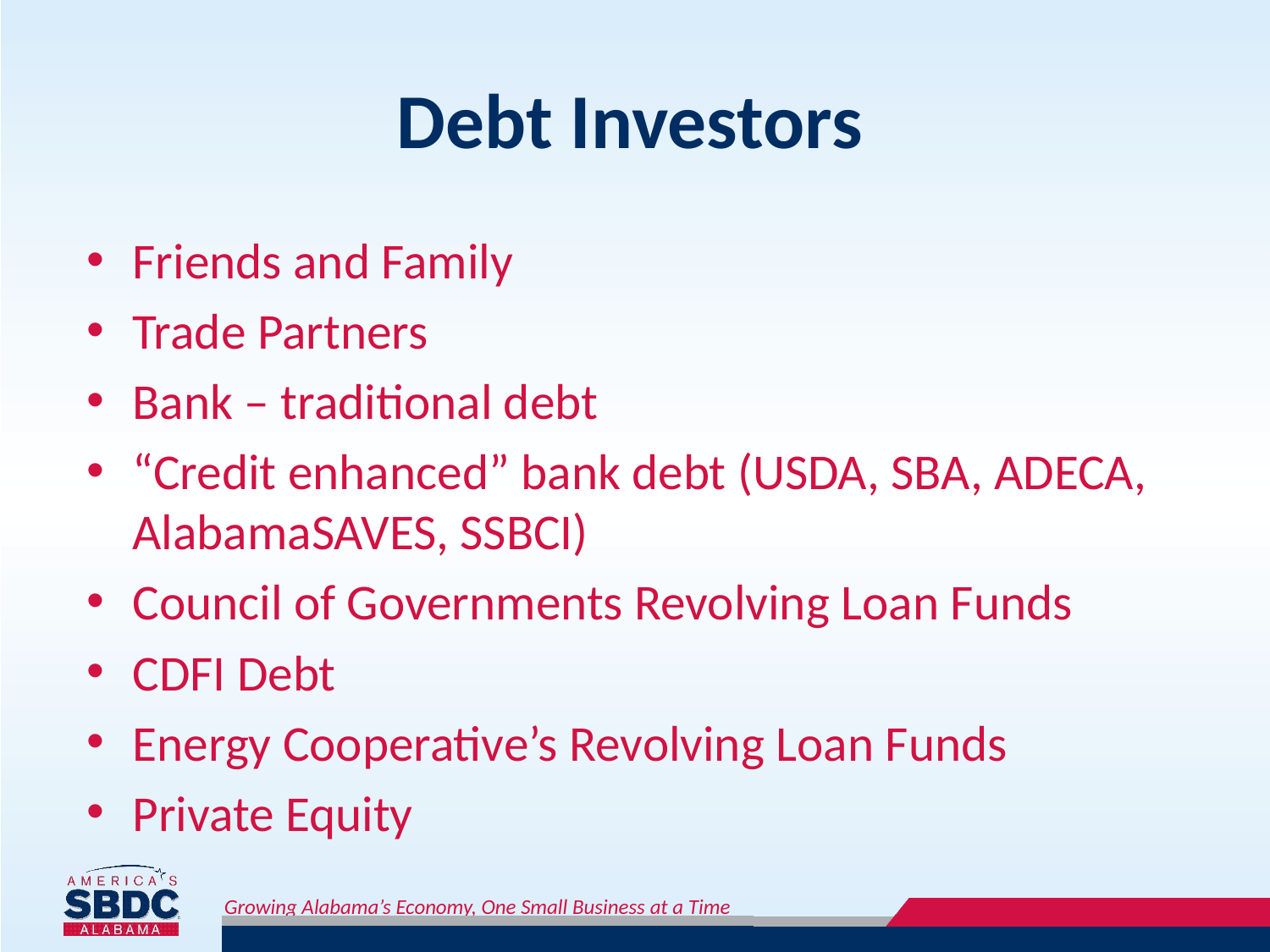

# Debt Investors
Friends and Family
Trade Partners
Bank – traditional debt
“Credit enhanced” bank debt (USDA, SBA, ADECA, AlabamaSAVES, SSBCI)
Council of Governments Revolving Loan Funds
CDFI Debt
Energy Cooperative’s Revolving Loan Funds
Private Equity